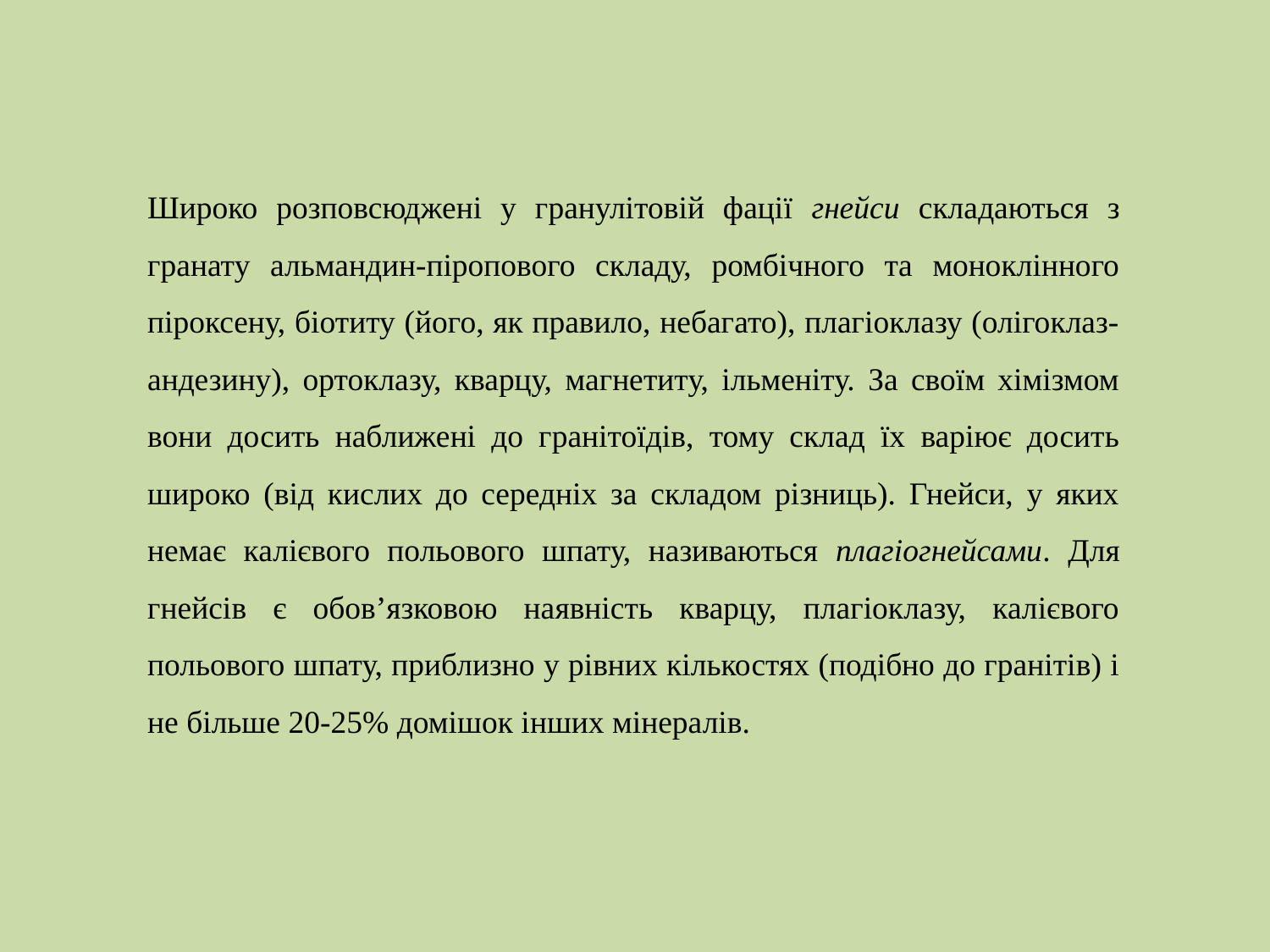

Широко розповсюджені у гранулітовій фації гнейси складаються з гранату альмандин-піропового складу, ромбічного та моноклінного піроксену, біотиту (його, як правило, небагато), плагіоклазу (олігоклаз-андезину), ортоклазу, кварцу, магнетиту, ільменіту. За своїм хімізмом вони досить наближені до гранітоїдів, тому склад їх варіює досить широко (від кислих до середніх за складом різниць). Гнейси, у яких немає калієвого польового шпату, називаються плагіогнейсами. Для гнейсів є обов’язковою наявність кварцу, плагіоклазу, калієвого польового шпату, приблизно у рівних кількостях (подібно до гранітів) і не більше 20-25% домішок інших мінералів.